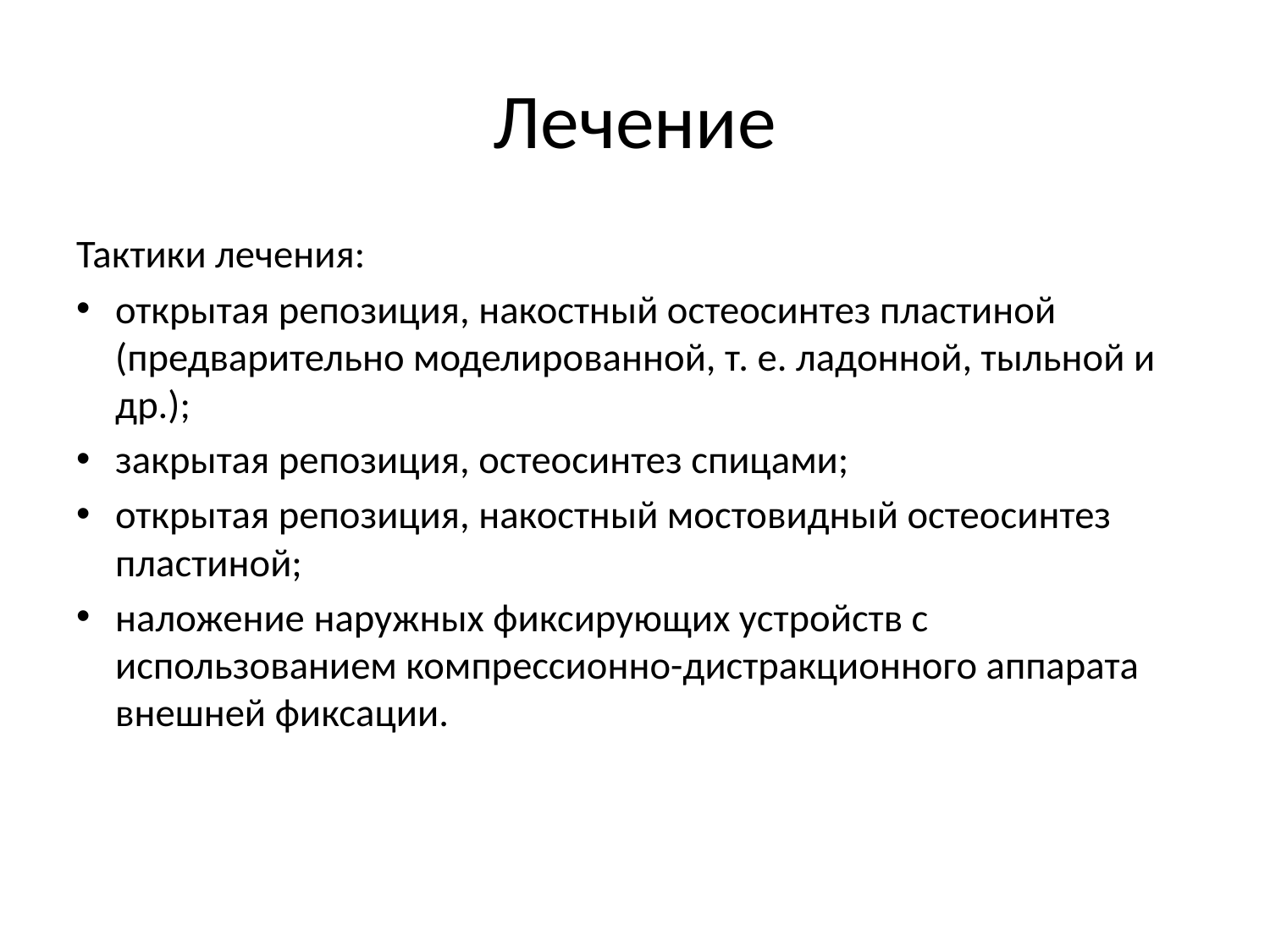

# Лечение
Тактики лечения:
открытая репозиция, накостный остеосинтез пластиной (предварительно моделированной, т. е. ладонной, тыльной и др.);
закрытая репозиция, остеосинтез спицами;
открытая репозиция, накостный мостовидный остеосинтез пластиной;
наложение наружных фиксирующих устройств с использованием компрессионно-дистракционного аппарата внешней фиксации.